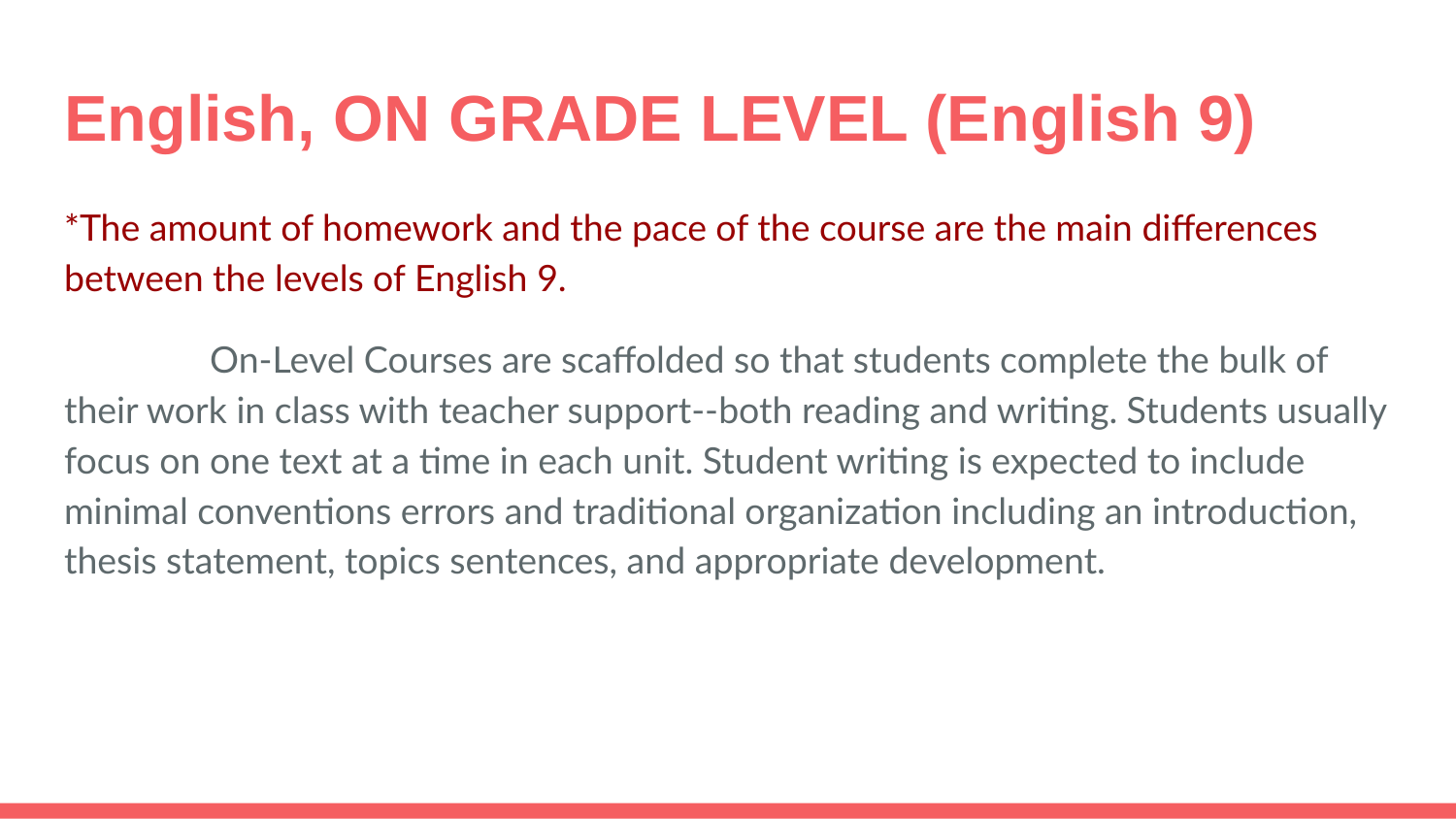

# English, ON GRADE LEVEL (English 9)
*The amount of homework and the pace of the course are the main differences between the levels of English 9.
	On-Level Courses are scaffolded so that students complete the bulk of their work in class with teacher support--both reading and writing. Students usually focus on one text at a time in each unit. Student writing is expected to include minimal conventions errors and traditional organization including an introduction, thesis statement, topics sentences, and appropriate development.